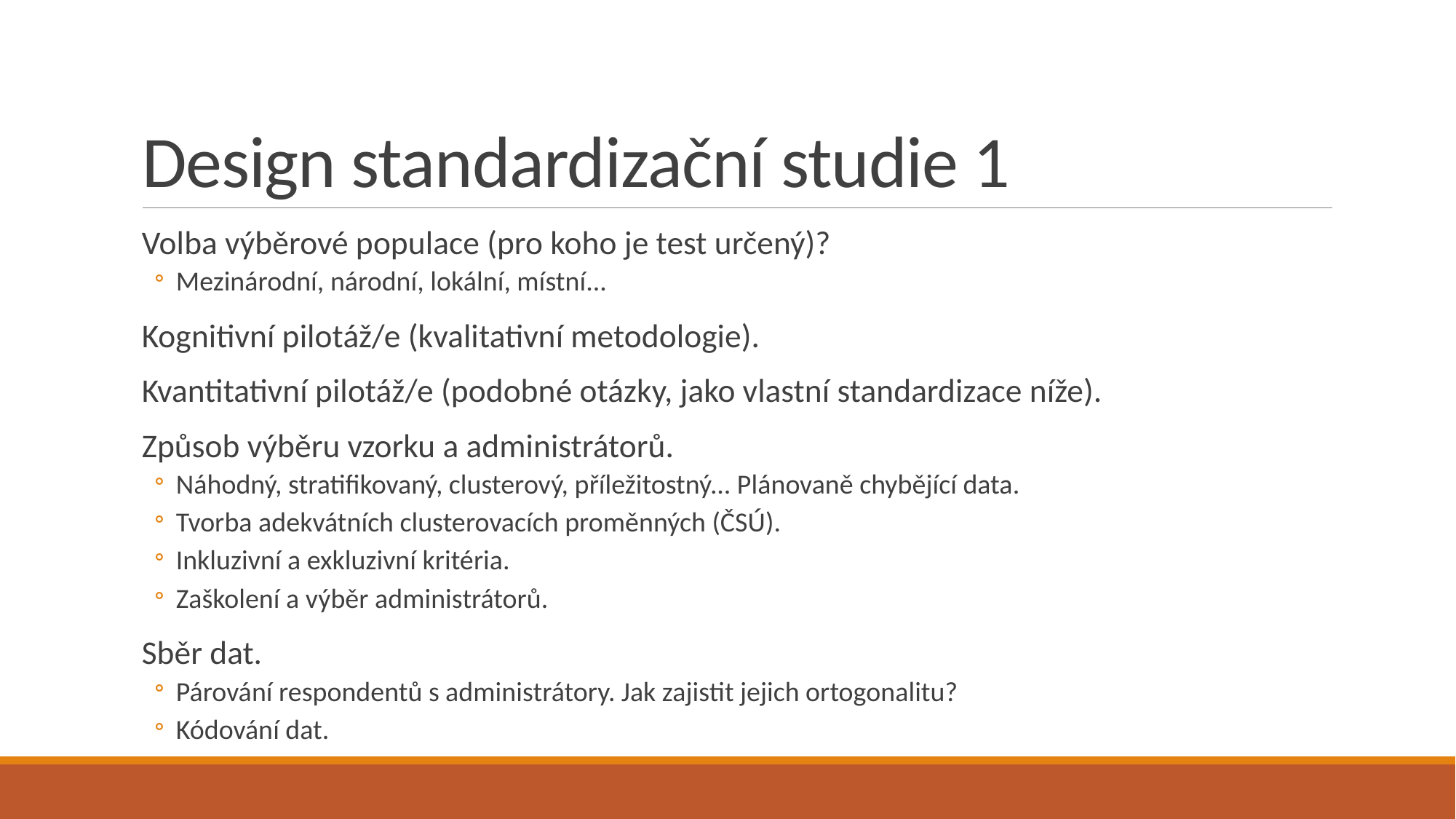

# Design standardizační studie 1
Volba výběrové populace (pro koho je test určený)?
Mezinárodní, národní, lokální, místní...
Kognitivní pilotáž/e (kvalitativní metodologie).
Kvantitativní pilotáž/e (podobné otázky, jako vlastní standardizace níže).
Způsob výběru vzorku a administrátorů.
Náhodný, stratifikovaný, clusterový, příležitostný... Plánovaně chybějící data.
Tvorba adekvátních clusterovacích proměnných (ČSÚ).
Inkluzivní a exkluzivní kritéria.
Zaškolení a výběr administrátorů.
Sběr dat.
Párování respondentů s administrátory. Jak zajistit jejich ortogonalitu?
Kódování dat.